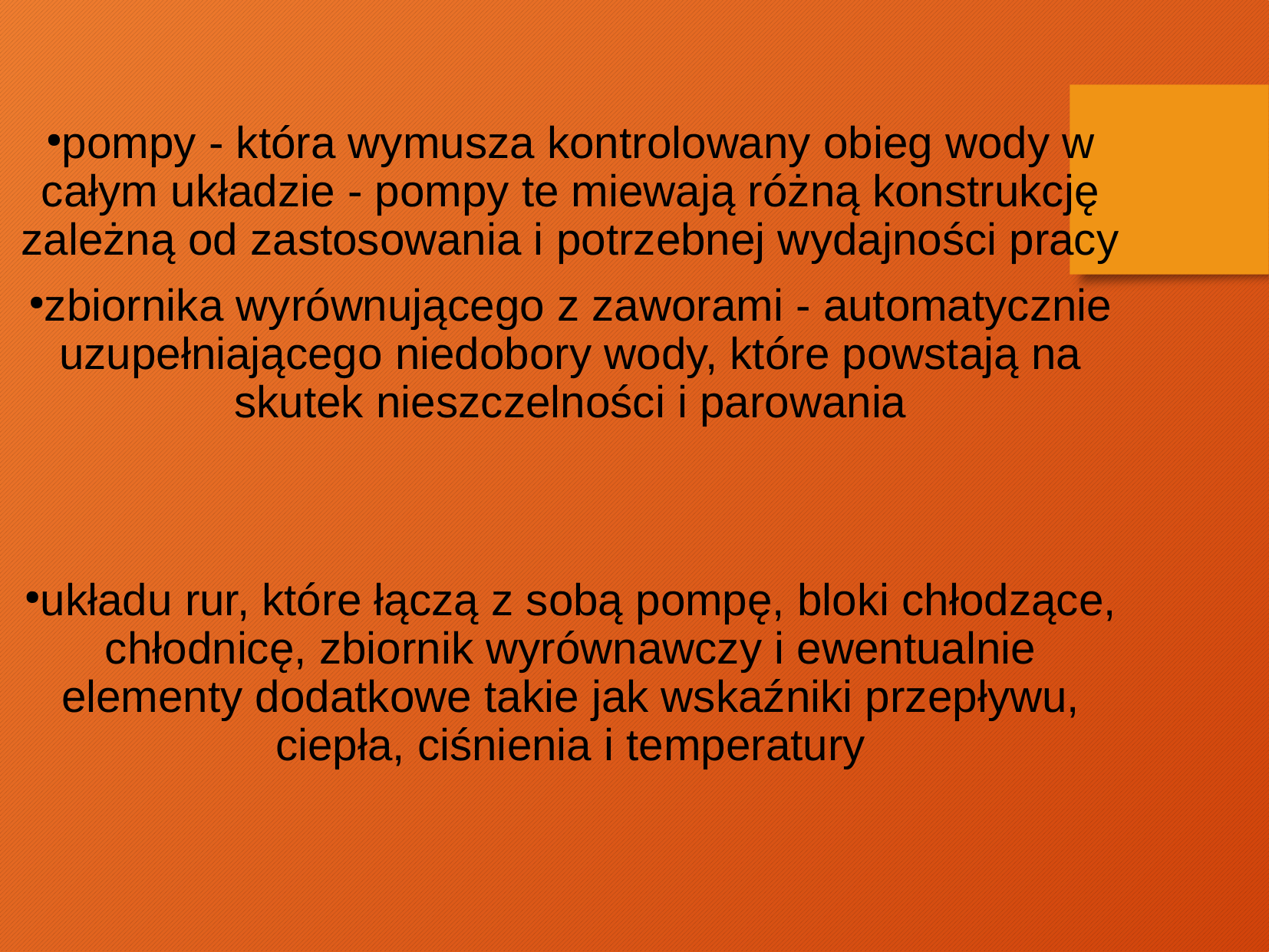

pompy - która wymusza kontrolowany obieg wody w całym układzie - pompy te miewają różną konstrukcję zależną od zastosowania i potrzebnej wydajności pracy
zbiornika wyrównującego z zaworami - automatycznie uzupełniającego niedobory wody, które powstają na skutek nieszczelności i parowania

układu rur, które łączą z sobą pompę, bloki chłodzące, chłodnicę, zbiornik wyrównawczy i ewentualnie elementy dodatkowe takie jak wskaźniki przepływu, ciepła, ciśnienia i temperatury